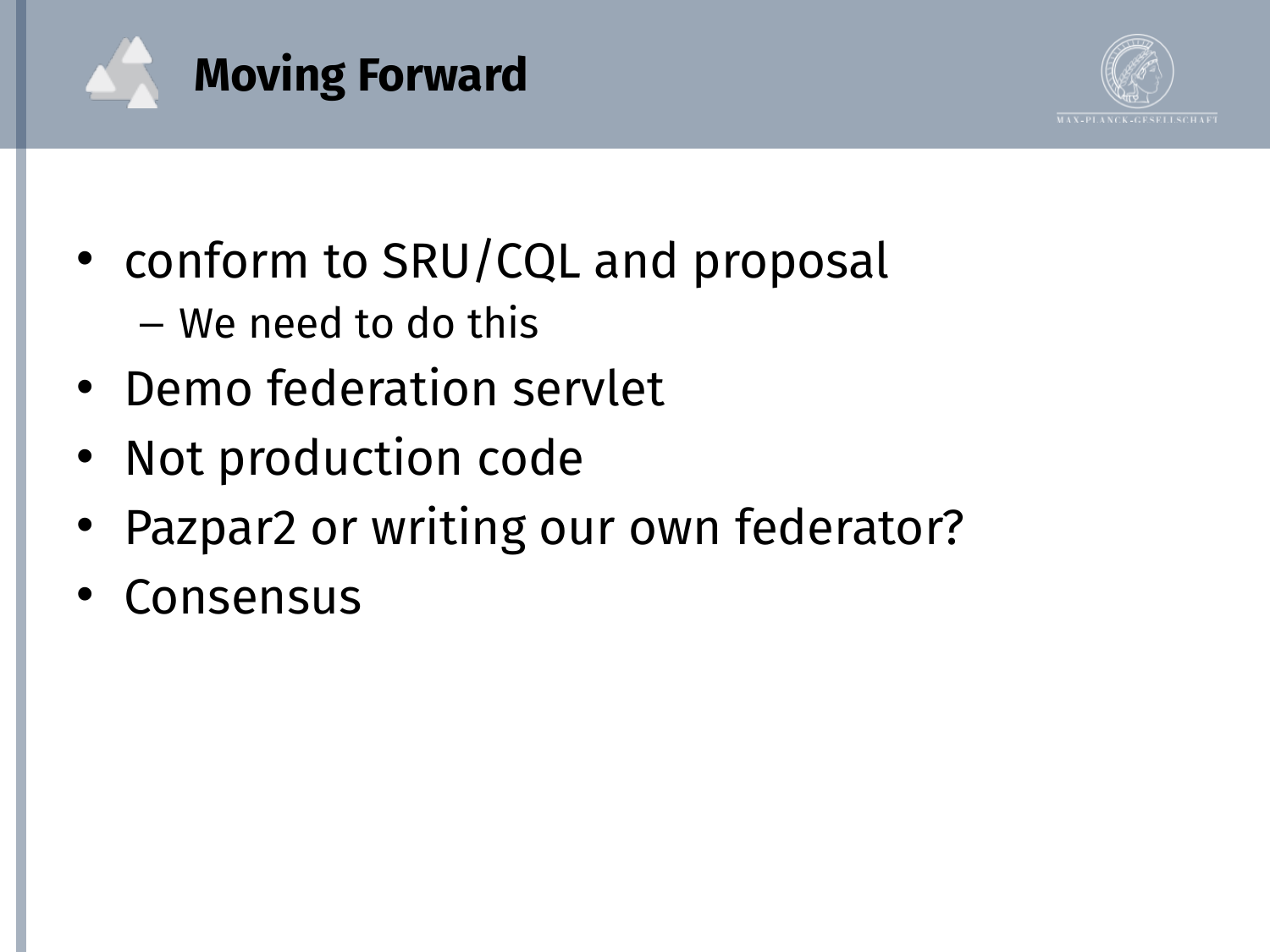

# Moving Forward
conform to SRU/CQL and proposal
We need to do this
Demo federation servlet
Not production code
Pazpar2 or writing our own federator?
Consensus